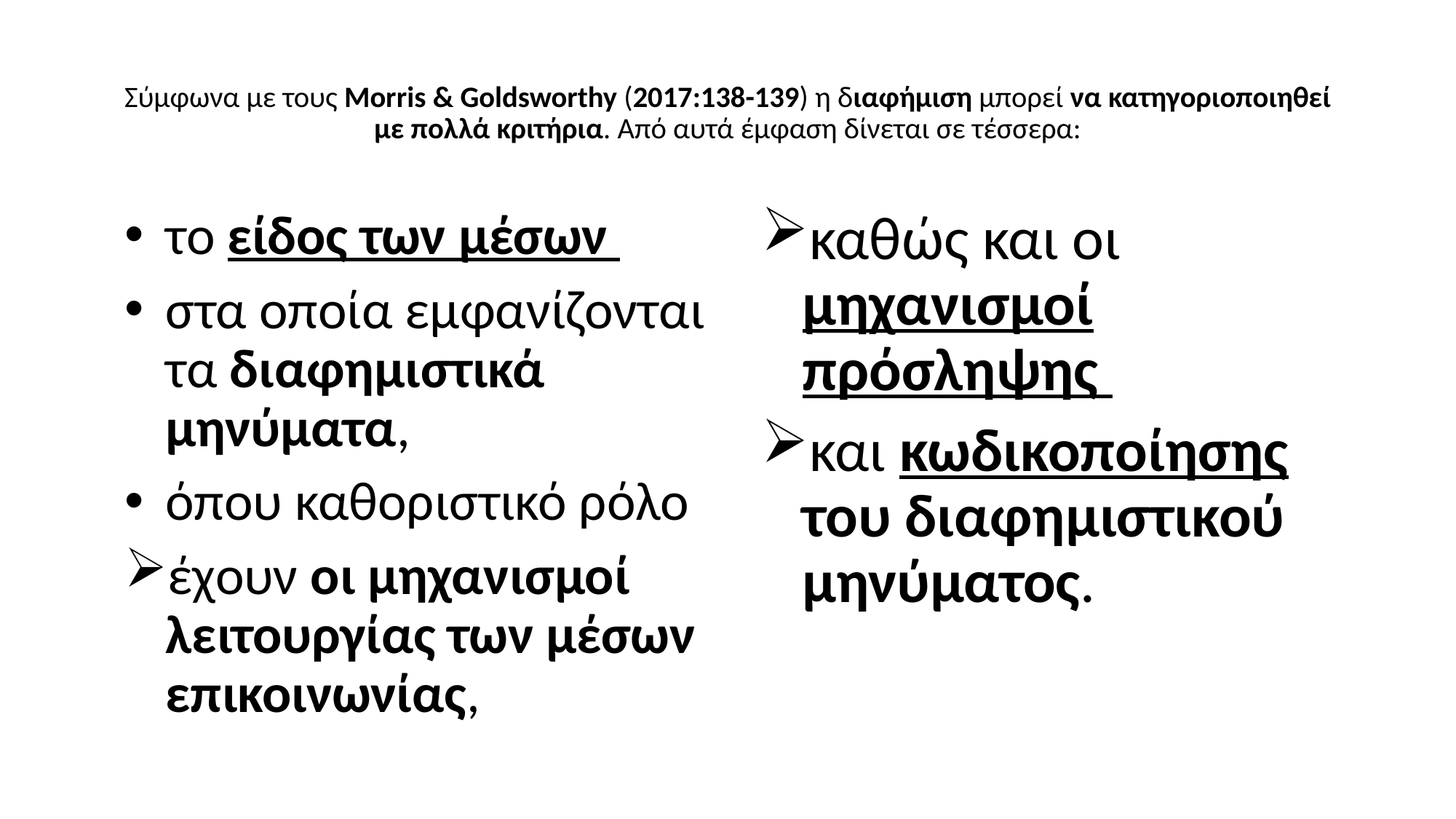

# Σύμφωνα με τους Morris & Goldsworthy (2017:138-139) η διαφήμιση μπορεί να κατηγοριοποιηθεί με πολλά κριτήρια. Από αυτά έμφαση δίνεται σε τέσσερα:
το είδος των μέσων
στα οποία εμφανίζονται τα διαφημιστικά μηνύματα,
όπου καθοριστικό ρόλο
έχουν οι μηχανισμοί λειτουργίας των μέσων επικοινωνίας,

καθώς και οι μηχανισμοί πρόσληψης
και κωδικοποίησης του διαφημιστικού μηνύματος.